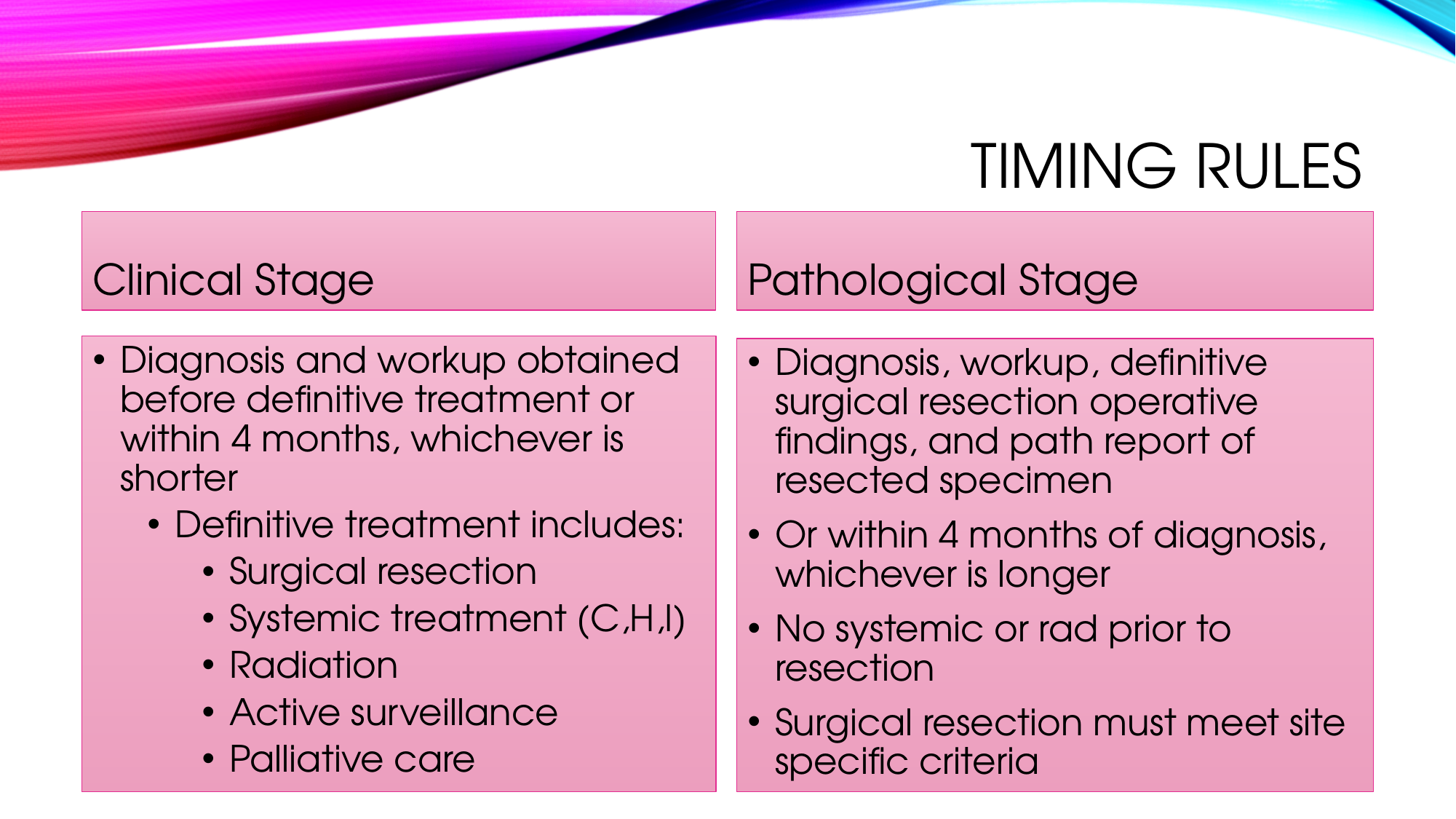

# Timing rules
Clinical Stage
Pathological Stage
Diagnosis and workup obtained before definitive treatment or within 4 months, whichever is shorter
Definitive treatment includes:
Surgical resection
Systemic treatment (C,H,I)
Radiation
Active surveillance
Palliative care
Diagnosis, workup, definitive surgical resection operative findings, and path report of resected specimen
Or within 4 months of diagnosis, whichever is longer
No systemic or rad prior to resection
Surgical resection must meet site specific criteria